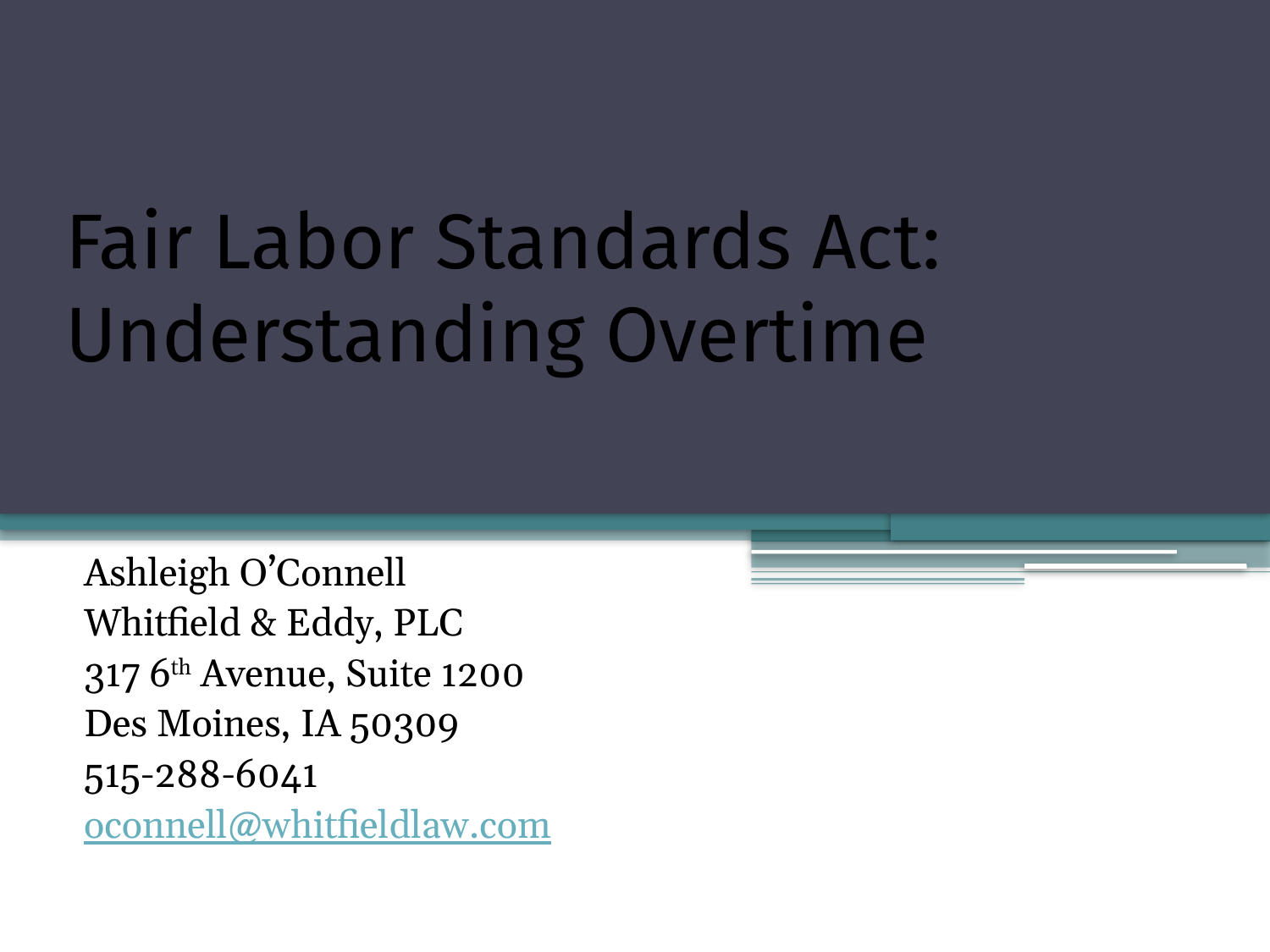

# Fair Labor Standards Act: Understanding Overtime
Ashleigh O’Connell
Whitfield & Eddy, PLC
317 6th Avenue, Suite 1200
Des Moines, IA 50309
515-288-6041
oconnell@whitfieldlaw.com